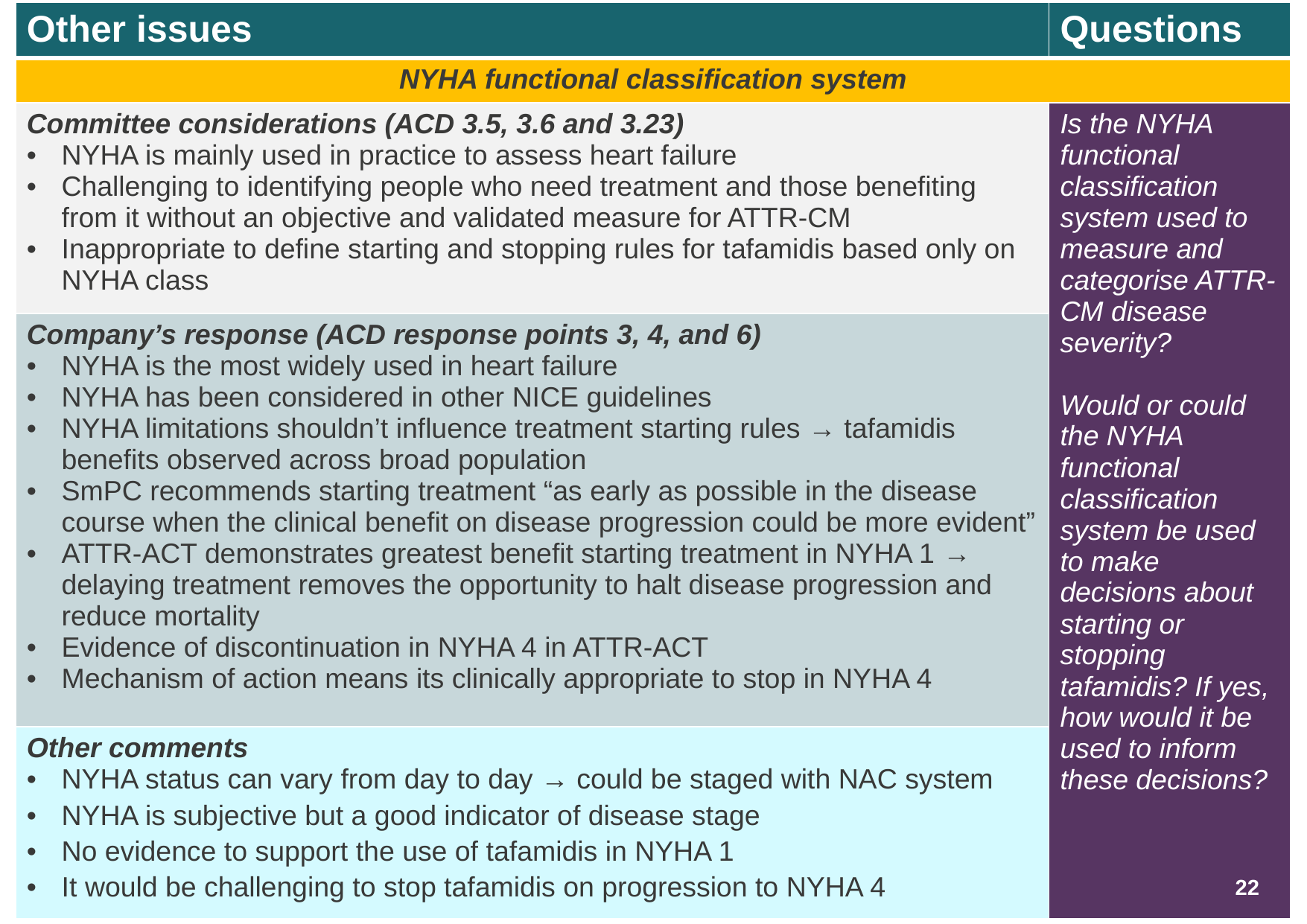

| Other issues | Questions |
| --- | --- |
| NYHA functional classification system |  |
| Committee considerations (ACD 3.5, 3.6 and 3.23) NYHA is mainly used in practice to assess heart failure Challenging to identifying people who need treatment and those benefiting from it without an objective and validated measure for ATTR-CM Inappropriate to define starting and stopping rules for tafamidis based only on NYHA class | Is the NYHA functional classification system used to measure and categorise ATTR-CM disease severity? Would or could the NYHA functional classification system be used to make decisions about starting or stopping tafamidis? If yes, how would it be used to inform these decisions? |
| Company’s response (ACD response points 3, 4, and 6) NYHA is the most widely used in heart failure NYHA has been considered in other NICE guidelines NYHA limitations shouldn’t influence treatment starting rules → tafamidis benefits observed across broad population SmPC recommends starting treatment “as early as possible in the disease course when the clinical benefit on disease progression could be more evident” ATTR-ACT demonstrates greatest benefit starting treatment in NYHA 1 → delaying treatment removes the opportunity to halt disease progression and reduce mortality Evidence of discontinuation in NYHA 4 in ATTR-ACT Mechanism of action means its clinically appropriate to stop in NYHA 4 |  |
| Other comments NYHA status can vary from day to day → could be staged with NAC system NYHA is subjective but a good indicator of disease stage No evidence to support the use of tafamidis in NYHA 1 It would be challenging to stop tafamidis on progression to NYHA 4 |  |
22